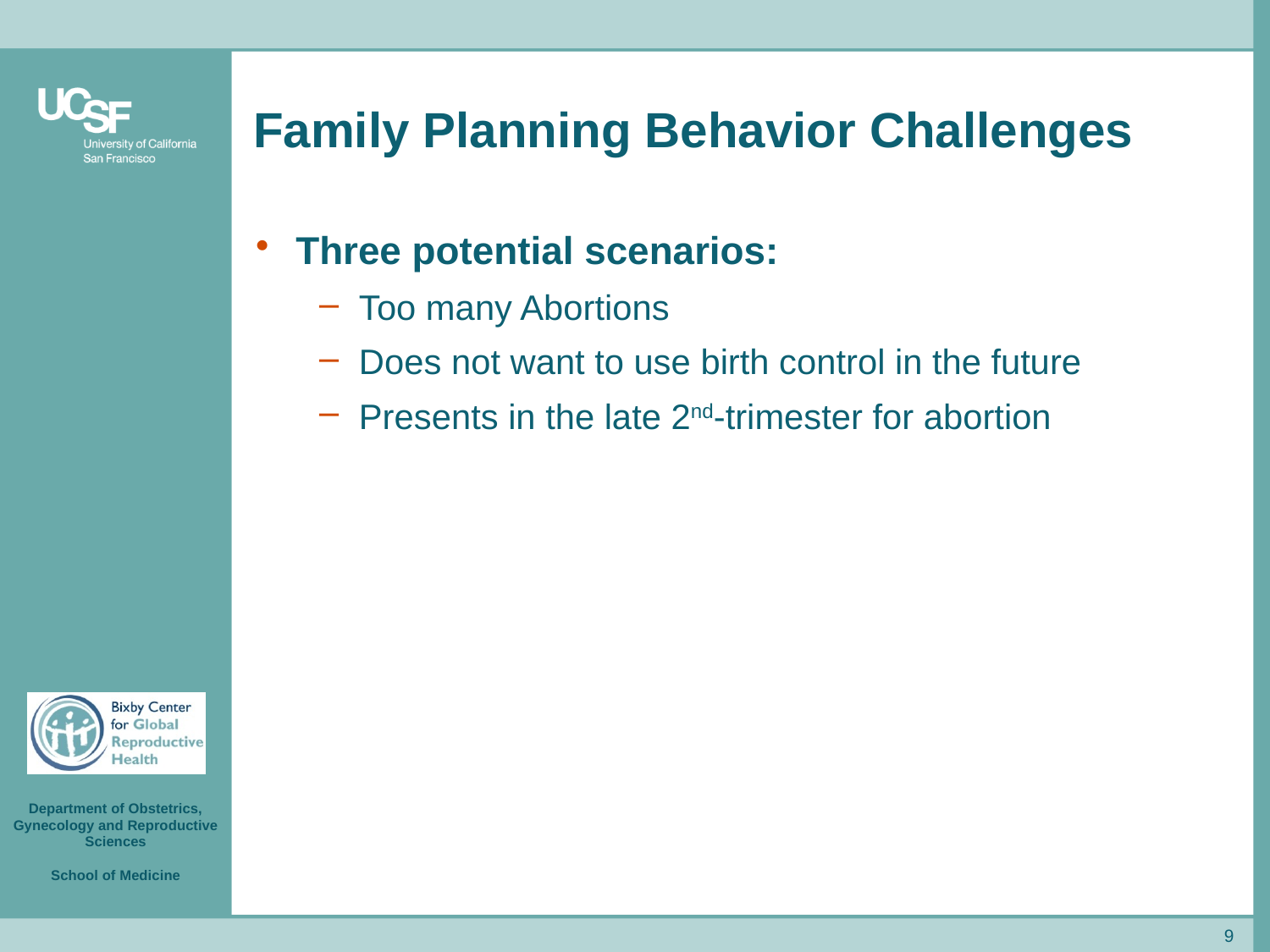

# Family Planning Behavior Challenges
Three potential scenarios:
Too many Abortions
Does not want to use birth control in the future
Presents in the late 2nd-trimester for abortion
9